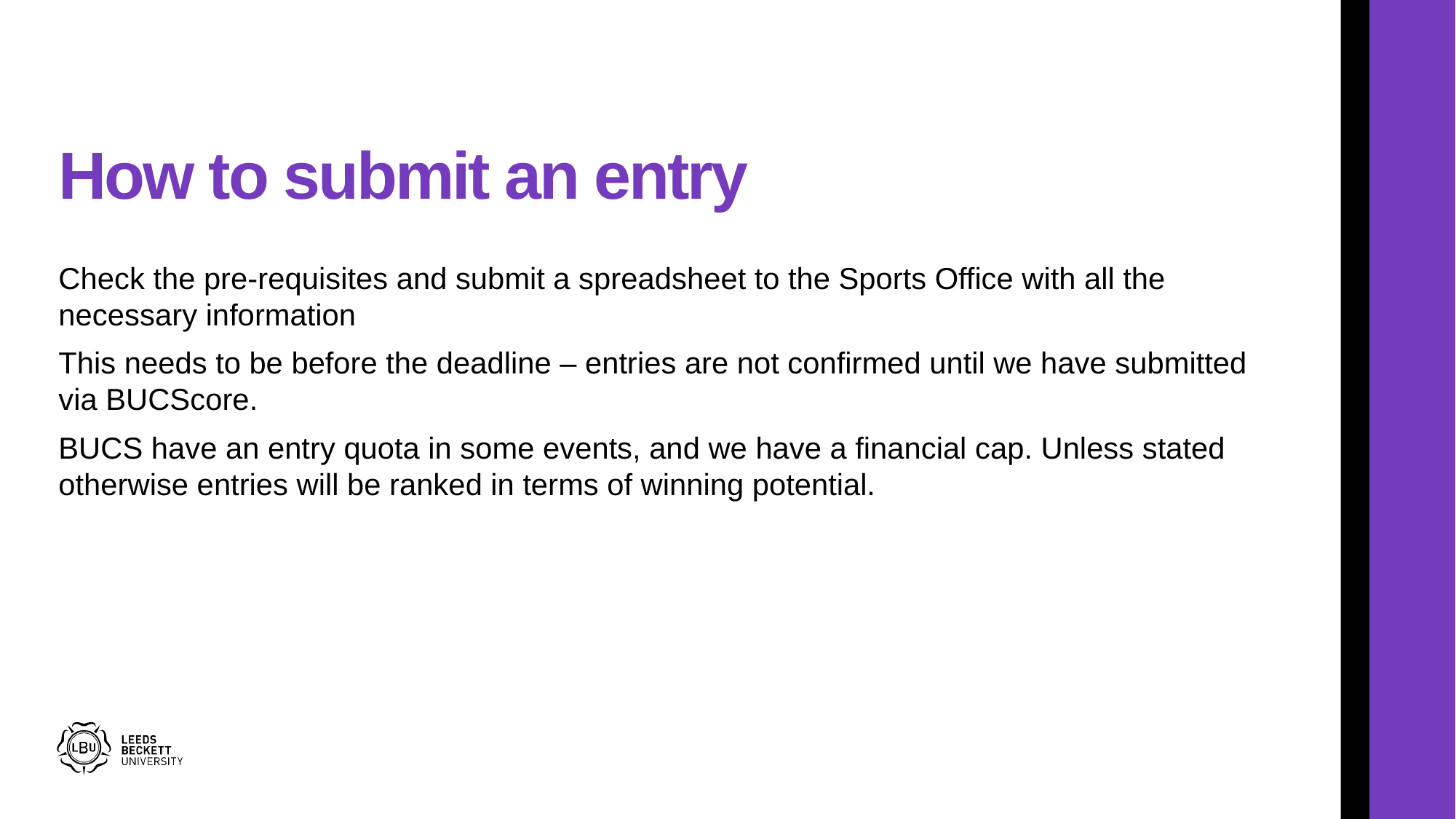

# How to submit an entry
Check the pre-requisites and submit a spreadsheet to the Sports Office with all the necessary information
This needs to be before the deadline – entries are not confirmed until we have submitted via BUCScore.
BUCS have an entry quota in some events, and we have a financial cap. Unless stated otherwise entries will be ranked in terms of winning potential.